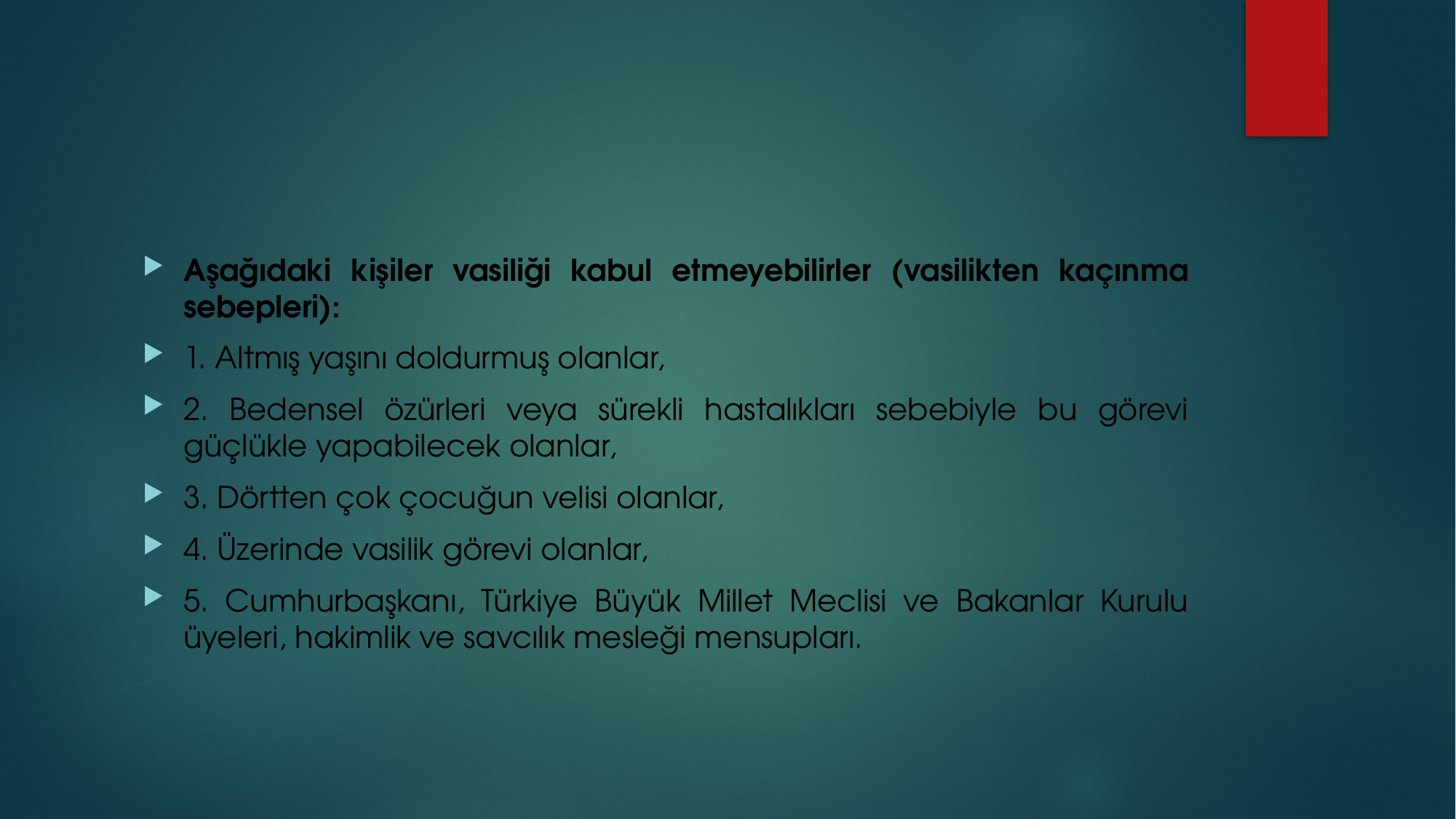

#
Aşağıdaki kişiler vasiliği kabul etmeyebilirler (vasilikten kaçınma sebepleri):
1. Altmış yaşını doldurmuş olanlar,
2. Bedensel özürleri veya sürekli hastalıkları sebebiyle bu görevi güçlükle yapabilecek olanlar,
3. Dörtten çok çocuğun velisi olanlar,
4. Üzerinde vasilik görevi olanlar,
5. Cumhurbaşkanı, Türkiye Büyük Millet Meclisi ve Bakanlar Kurulu üyeleri, hakimlik ve savcılık mesleği mensupları.